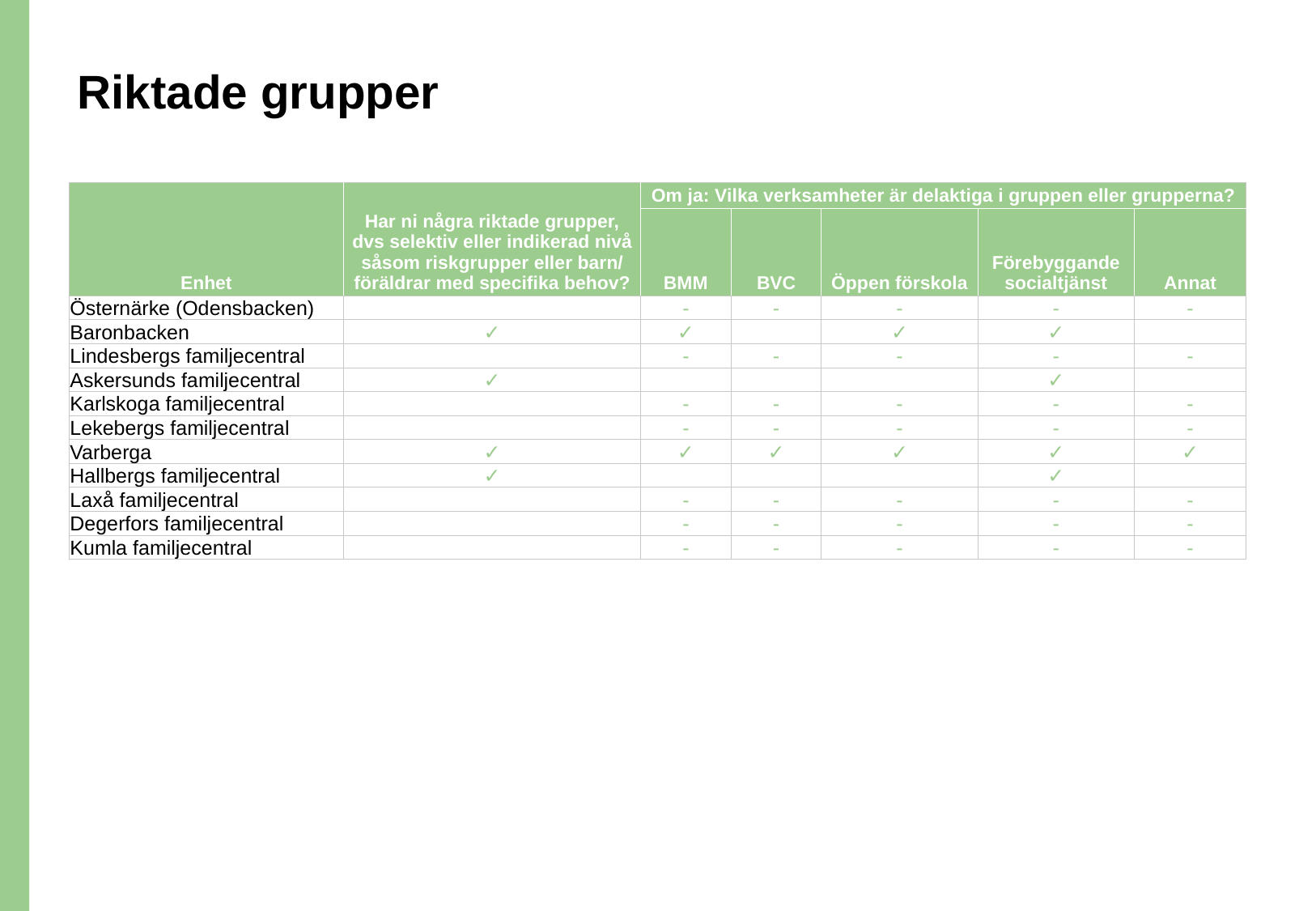

# Riktade grupper
| Enhet | Har ni några riktade grupper, dvs selektiv eller indikerad nivå såsom riskgrupper eller barn/ föräldrar med specifika behov? | Om ja: Vilka verksamheter är delaktiga i gruppen eller grupperna? |  |  |  |  |
| --- | --- | --- | --- | --- | --- | --- |
|  |  | BMM | BVC | Öppen förskola | Förebyggande socialtjänst | Annat |
| Östernärke (Odensbacken) |  | - | - | - | - | - |
| Baronbacken | ✓ | ✓ |  | ✓ | ✓ |  |
| Lindesbergs familjecentral |  | - | - | - | - | - |
| Askersunds familjecentral | ✓ |  |  |  | ✓ |  |
| Karlskoga familjecentral |  | - | - | - | - | - |
| Lekebergs familjecentral |  | - | - | - | - | - |
| Varberga | ✓ | ✓ | ✓ | ✓ | ✓ | ✓ |
| Hallbergs familjecentral | ✓ |  |  |  | ✓ |  |
| Laxå familjecentral |  | - | - | - | - | - |
| Degerfors familjecentral |  | - | - | - | - | - |
| Kumla familjecentral |  | - | - | - | - | - |